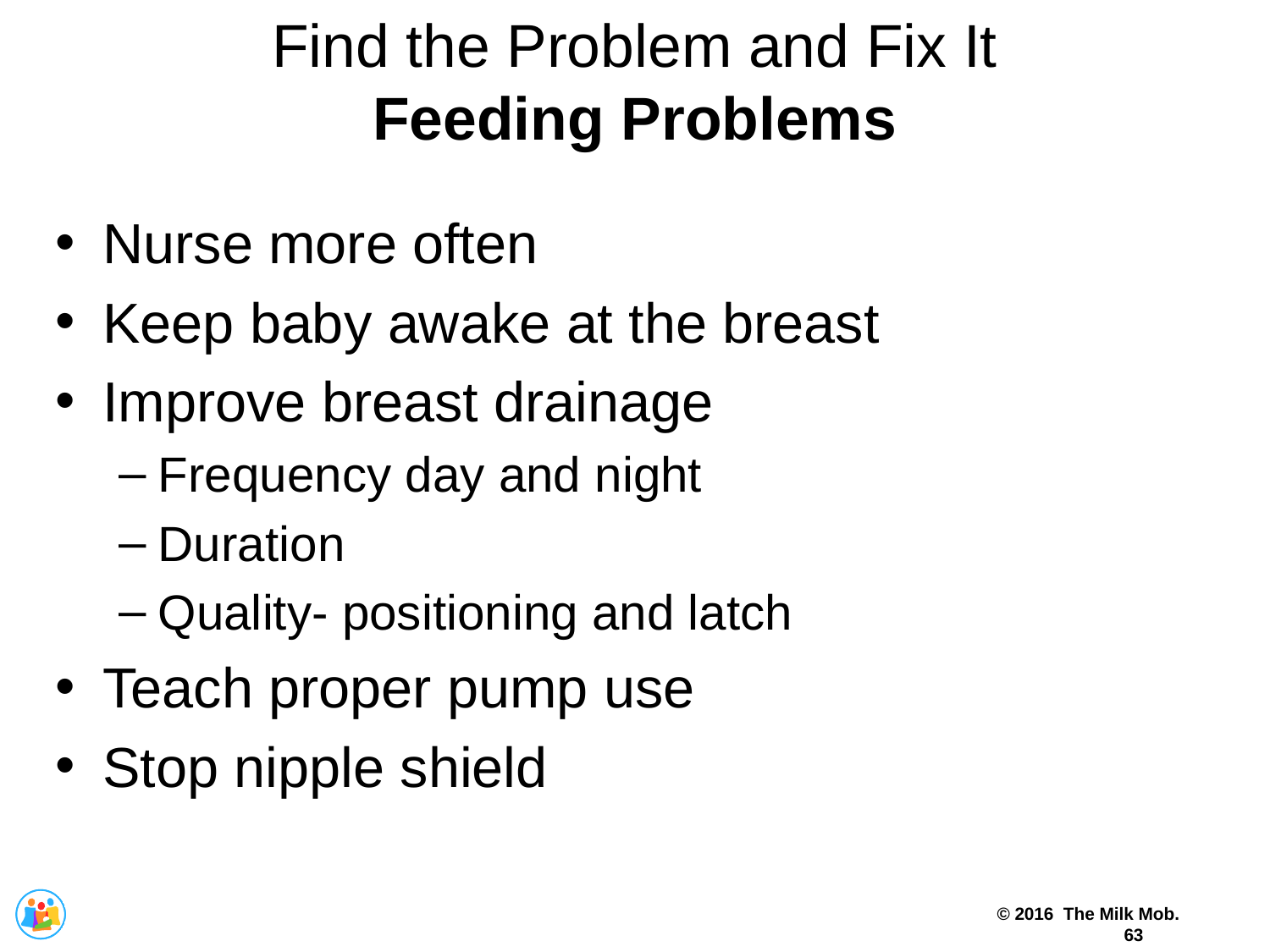

Find the Problem and Fix It
Feeding Problems
Nurse more often
Keep baby awake at the breast
Improve breast drainage
Frequency day and night
Duration
Quality- positioning and latch
Teach proper pump use
Stop nipple shield